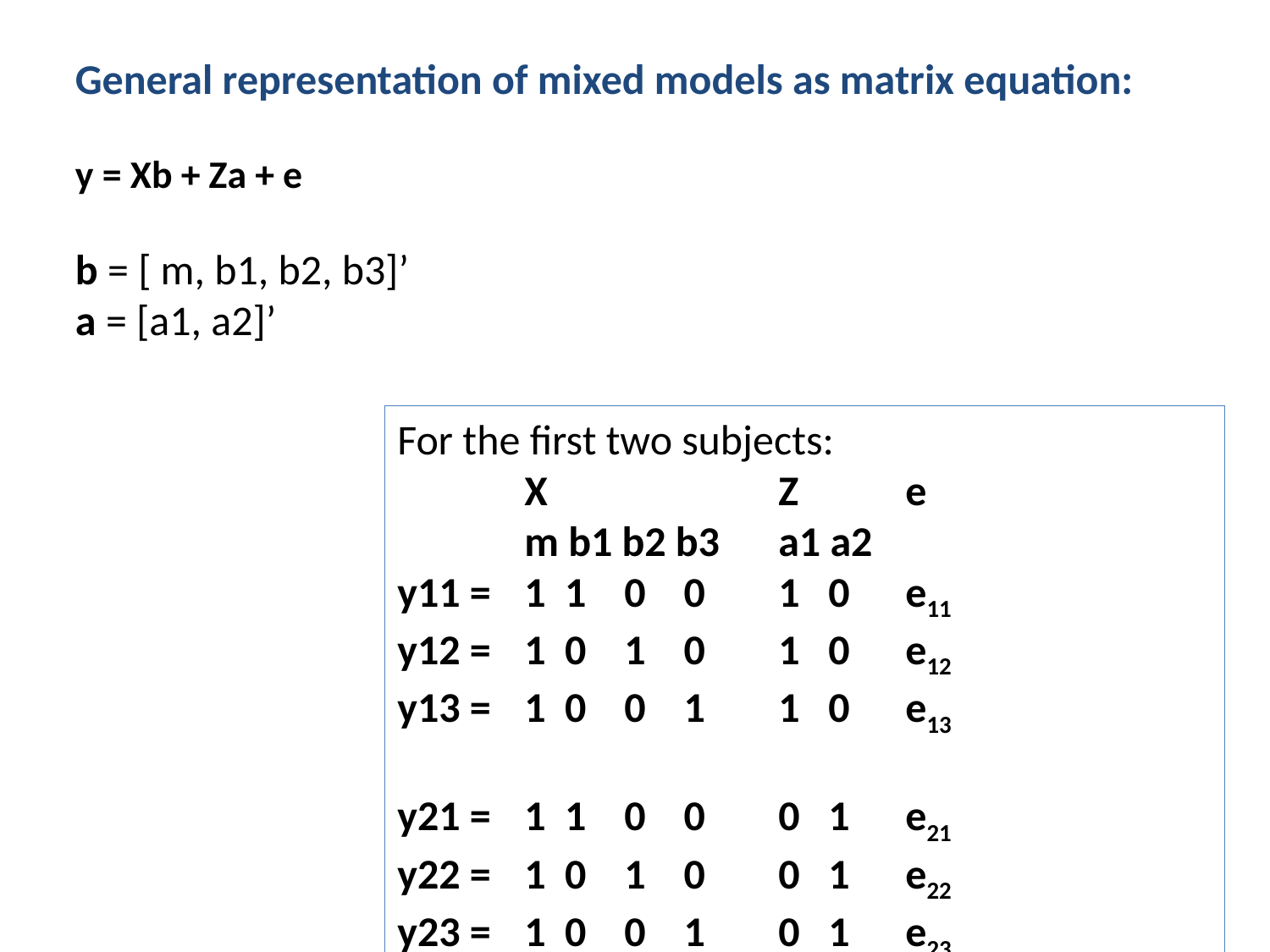

General representation of mixed models as matrix equation:

y = Xb + Za + e

b = [ m, b1, b2, b3]’
a = [a1, a2]’
For the first two subjects:
	X 		Z	e
	m b1 b2 b3 	a1 a2
y11 = 	1  1    0    0 	1   0 	e11
y12 = 	1  0    1    0 	1   0 	e12
y13 = 	1  0    0    1 	1   0 	e13

y21 = 	1  1    0    0 	0   1 	e21
y22 = 	1  0    1    0 	0   1 	e22
y23 = 	1  0    0    1 	0   1 	e23